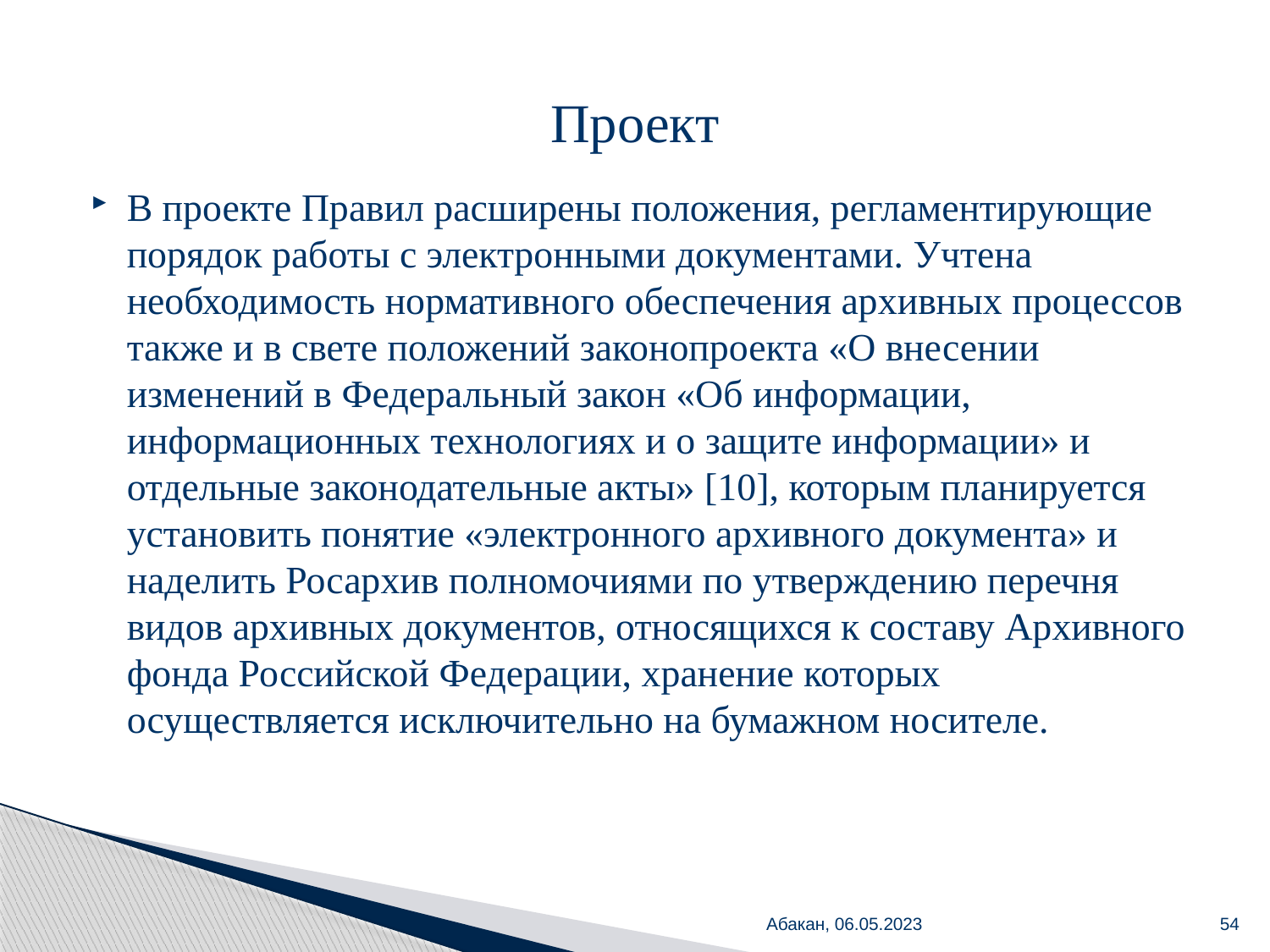

# Проект
В проекте Правил расширены положения, регламентирующие порядок работы с электронными документами. Учтена необходимость нормативного обеспечения архивных процессов также и в свете положений законопроекта «О внесении изменений в Федеральный закон «Об информации, информационных технологиях и о защите информации» и отдельные законодательные акты» [10], которым планируется установить понятие «электронного архивного документа» и наделить Росархив полномочиями по утверждению перечня видов архивных документов, относящихся к составу Архивного фонда Российской Федерации, хранение которых осуществляется исключительно на бумажном носителе.
Абакан, 06.05.2023
54